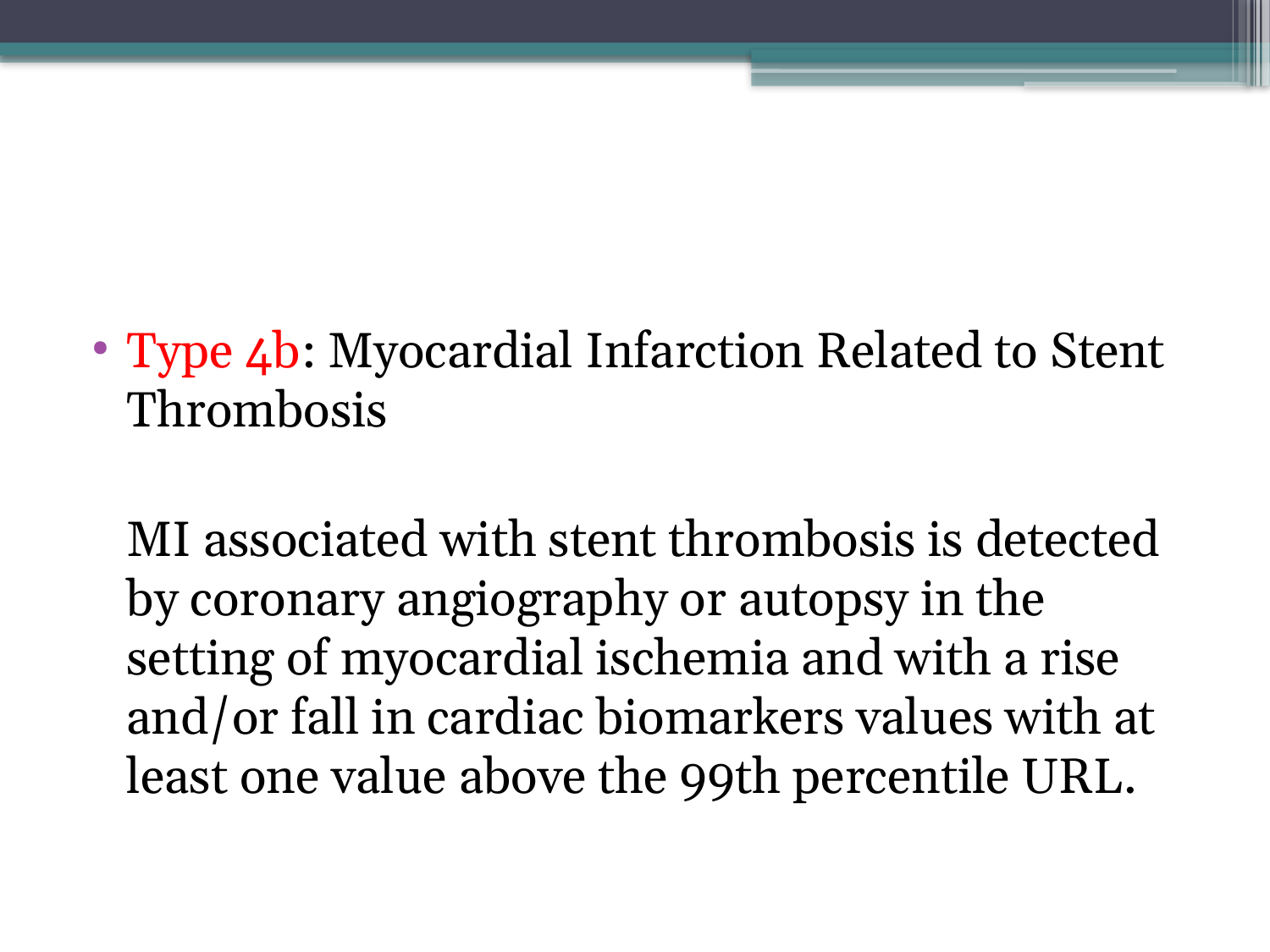

#
Type 4b: Myocardial Infarction Related to Stent Thrombosis

   MI associated with stent thrombosis is detected by coronary angiography or autopsy in the setting of myocardial ischemia and with a rise and/or fall in cardiac biomarkers values with at least one value above the 99th percentile URL.